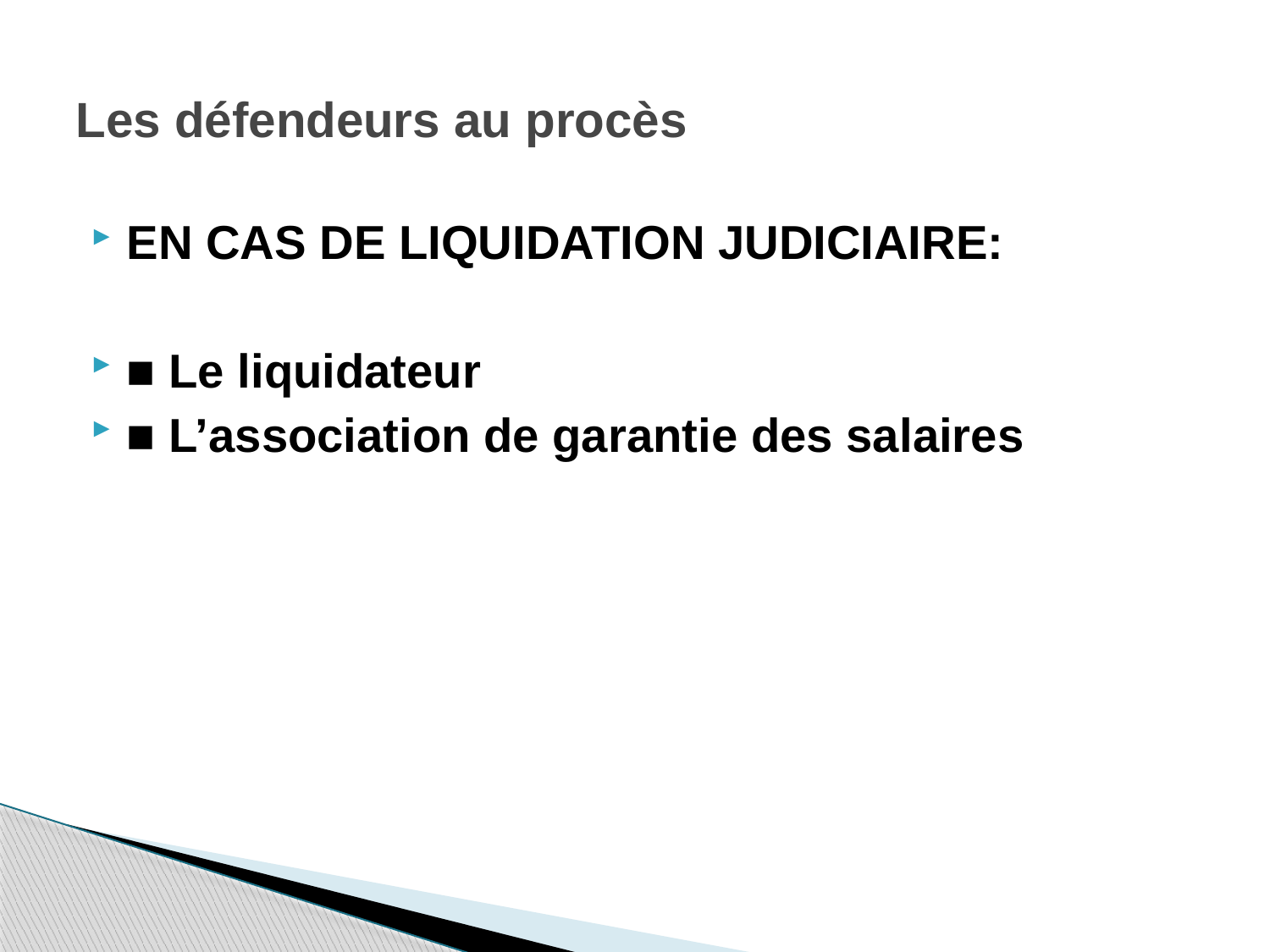

# Les défendeurs au procès
EN CAS DE LIQUIDATION JUDICIAIRE:

■ Le liquidateur
■ L’association de garantie des salaires